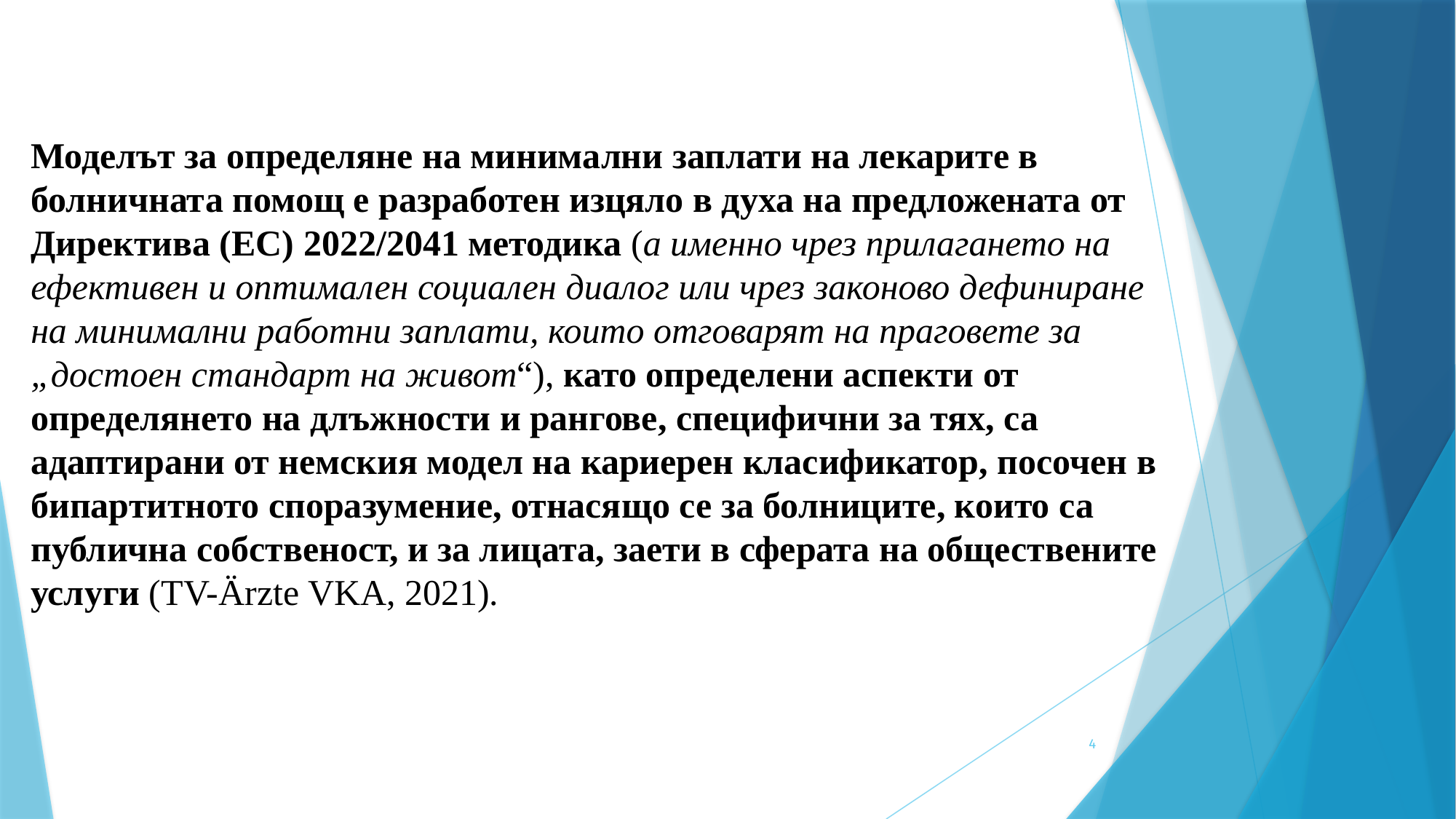

# Моделът за определяне на минимални заплати на лекарите в болничната помощ е разработен изцяло в духа на предложената от Директива (ЕС) 2022/2041 методика (а именно чрез прилагането на ефективен и оптимален социален диалог или чрез законово дефиниране на минимални работни заплати, които отговарят на праговете за „достоен стандарт на живот“), като определени аспекти от определянето на длъжности и рангове, специфични за тях, са адаптирани от немския модел на кариерен класификатор, посочен в бипартитното споразумение, отнасящо се за болниците, които са публична собственост, и за лицата, заети в сферата на обществените услуги (TV-Ärzte VKA, 2021).
4